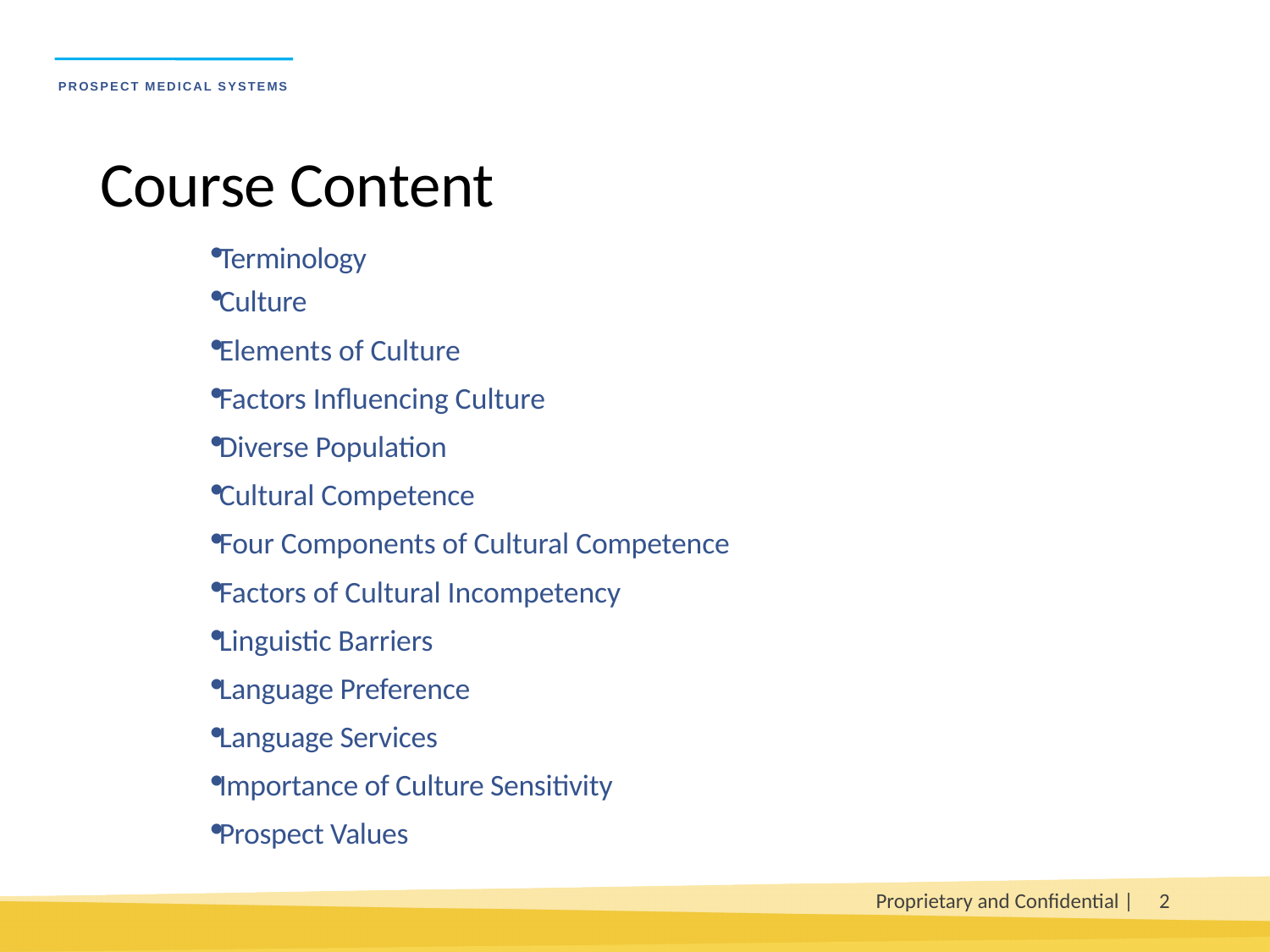

# Course Content
Terminology
Culture
Elements of Culture
Factors Influencing Culture
Diverse Population
Cultural Competence
Four Components of Cultural Competence
Factors of Cultural Incompetency
Linguistic Barriers
Language Preference
Language Services
Importance of Culture Sensitivity
Prospect Values

Proprietary and Confidential |
2